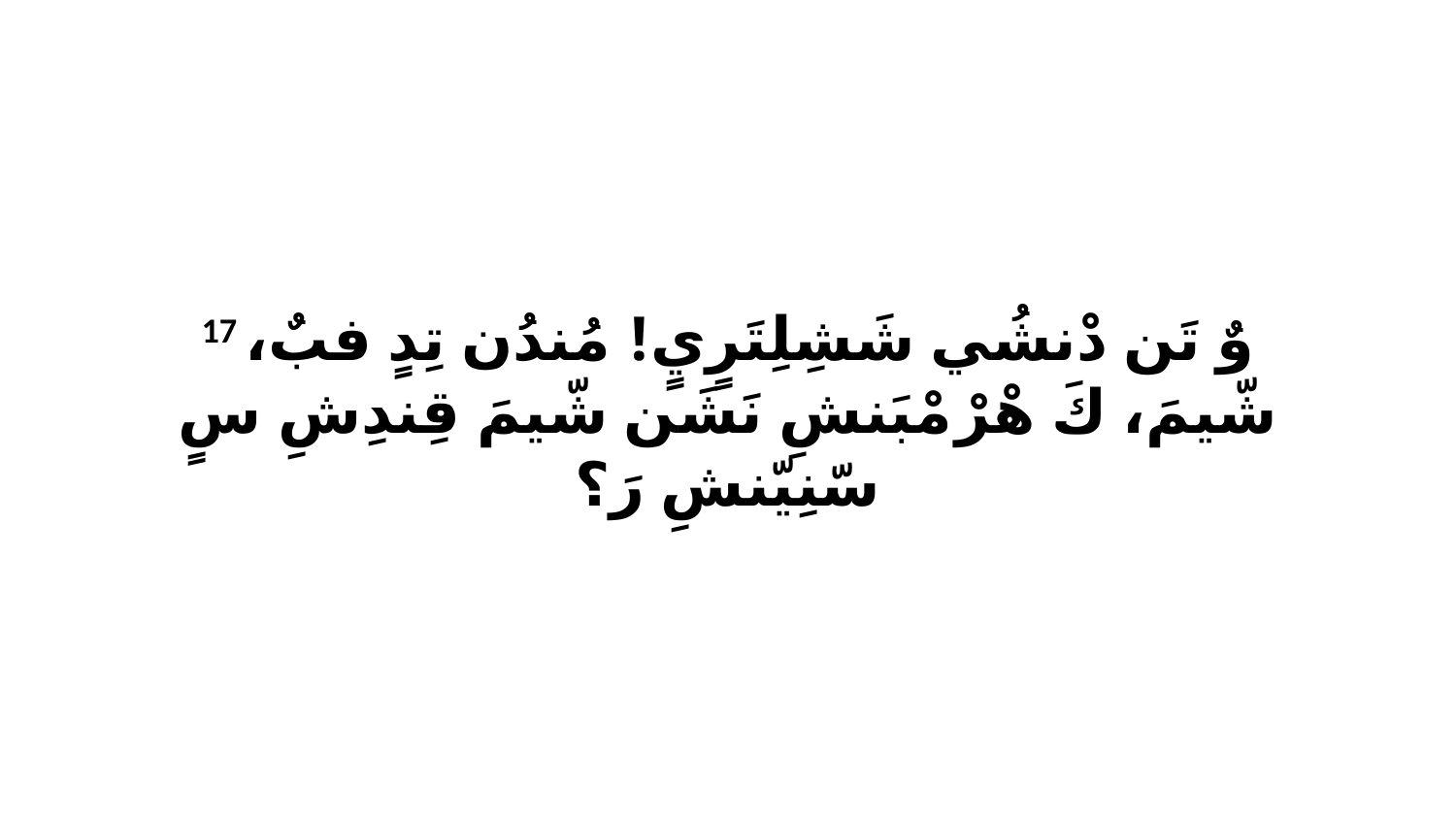

17 وٌ تَن دْنشُي شَشِلِتَرٍيٍ! مُندُن تِدٍ فبٌ، شّيمَ، كَ هْرْ مْبَنشِ نَشَن شّيمَ قِندِشِ سٍ سّنِيّنشِ رَ؟